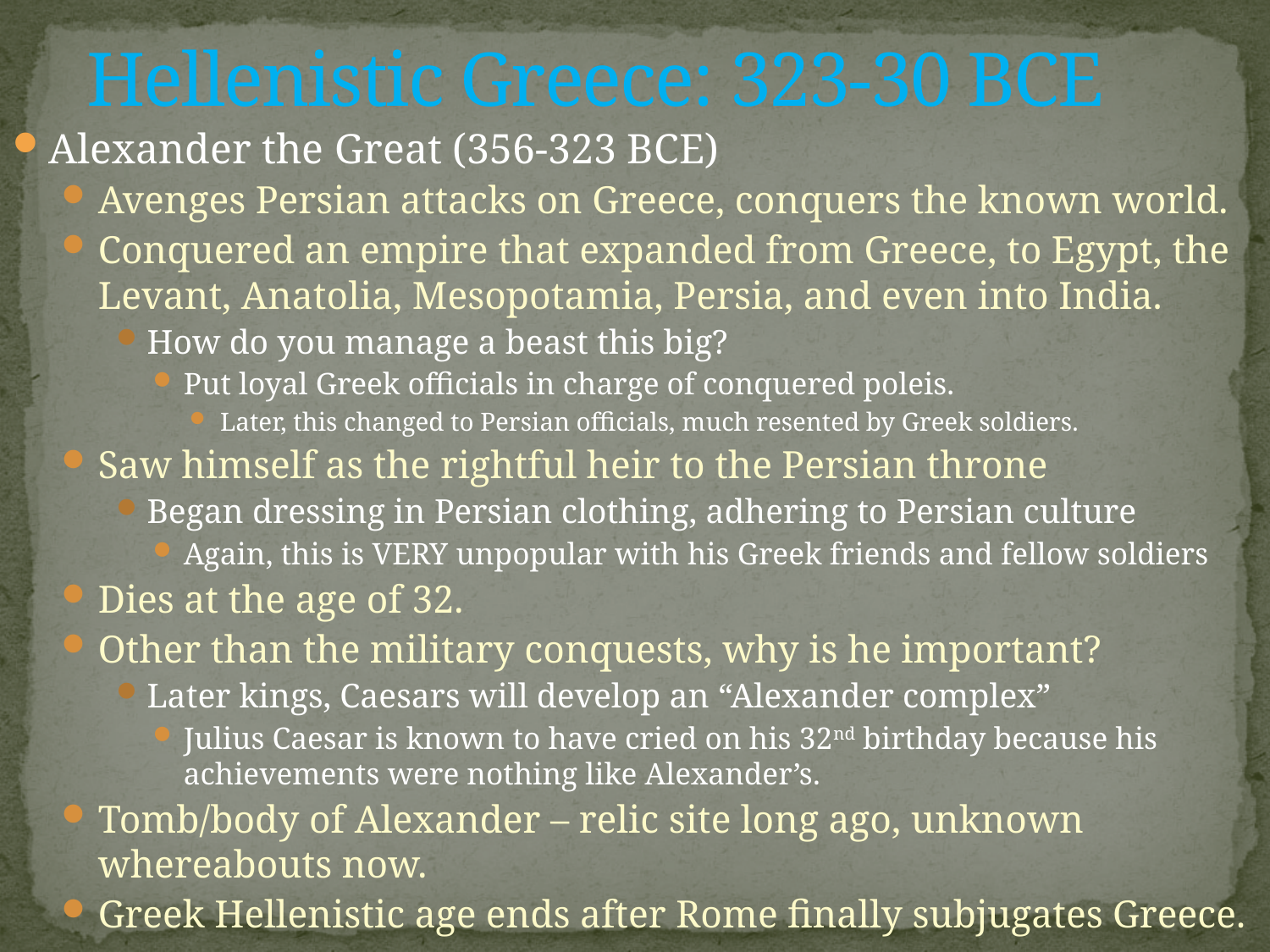

# Hellenistic Greece: 323-30 BCE
Alexander the Great (356-323 BCE)
Avenges Persian attacks on Greece, conquers the known world.
Conquered an empire that expanded from Greece, to Egypt, the Levant, Anatolia, Mesopotamia, Persia, and even into India.
How do you manage a beast this big?
Put loyal Greek officials in charge of conquered poleis.
Later, this changed to Persian officials, much resented by Greek soldiers.
Saw himself as the rightful heir to the Persian throne
Began dressing in Persian clothing, adhering to Persian culture
Again, this is VERY unpopular with his Greek friends and fellow soldiers
Dies at the age of 32.
Other than the military conquests, why is he important?
Later kings, Caesars will develop an “Alexander complex”
Julius Caesar is known to have cried on his 32nd birthday because his achievements were nothing like Alexander’s.
Tomb/body of Alexander – relic site long ago, unknown whereabouts now.
Greek Hellenistic age ends after Rome finally subjugates Greece.